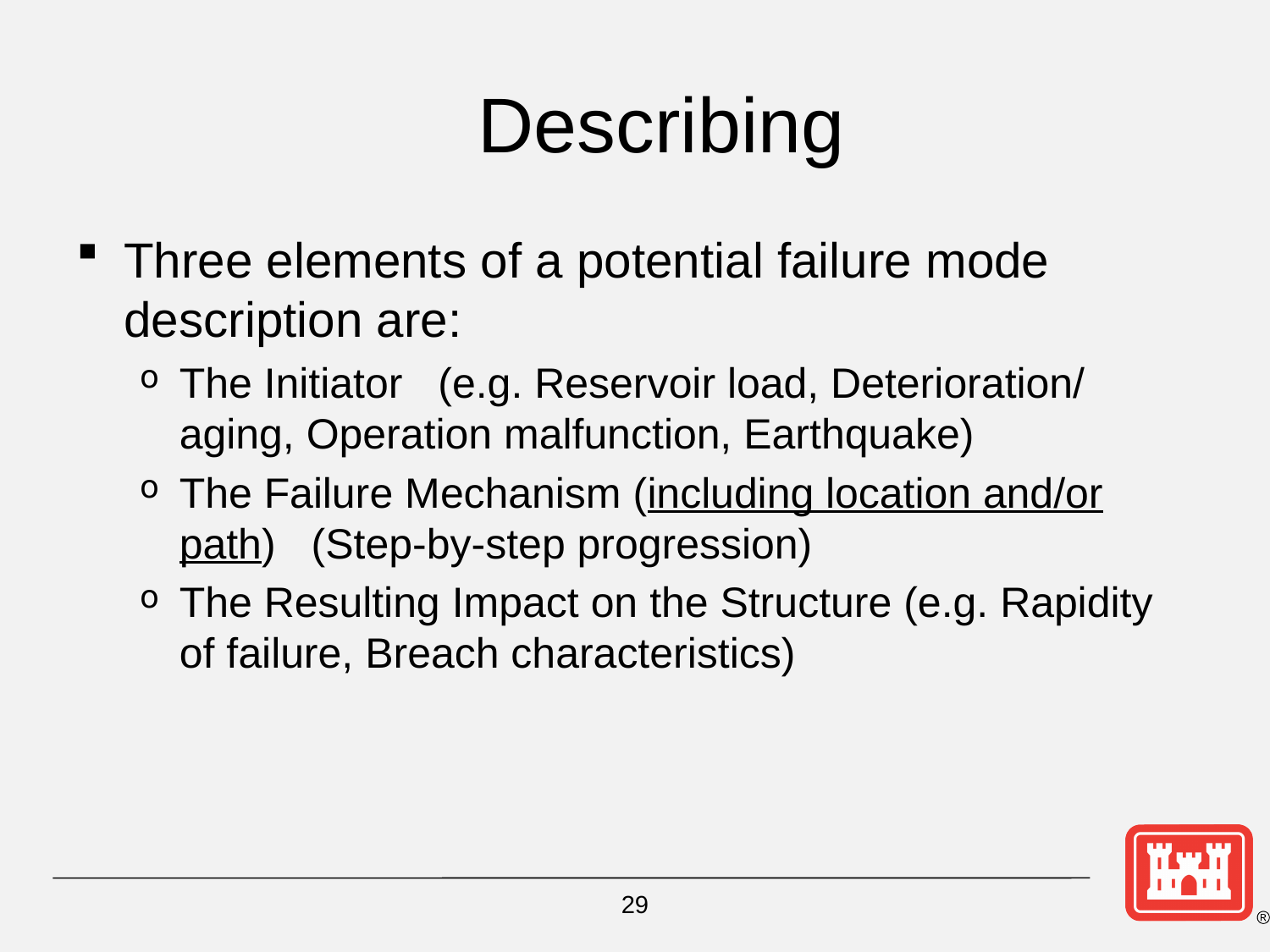

# Describing
Three elements of a potential failure mode description are:
The Initiator   (e.g. Reservoir load, Deterioration/ aging, Operation malfunction, Earthquake)
The Failure Mechanism (including location and/or path)   (Step-by-step progression)
The Resulting Impact on the Structure (e.g. Rapidity of failure, Breach characteristics)

29